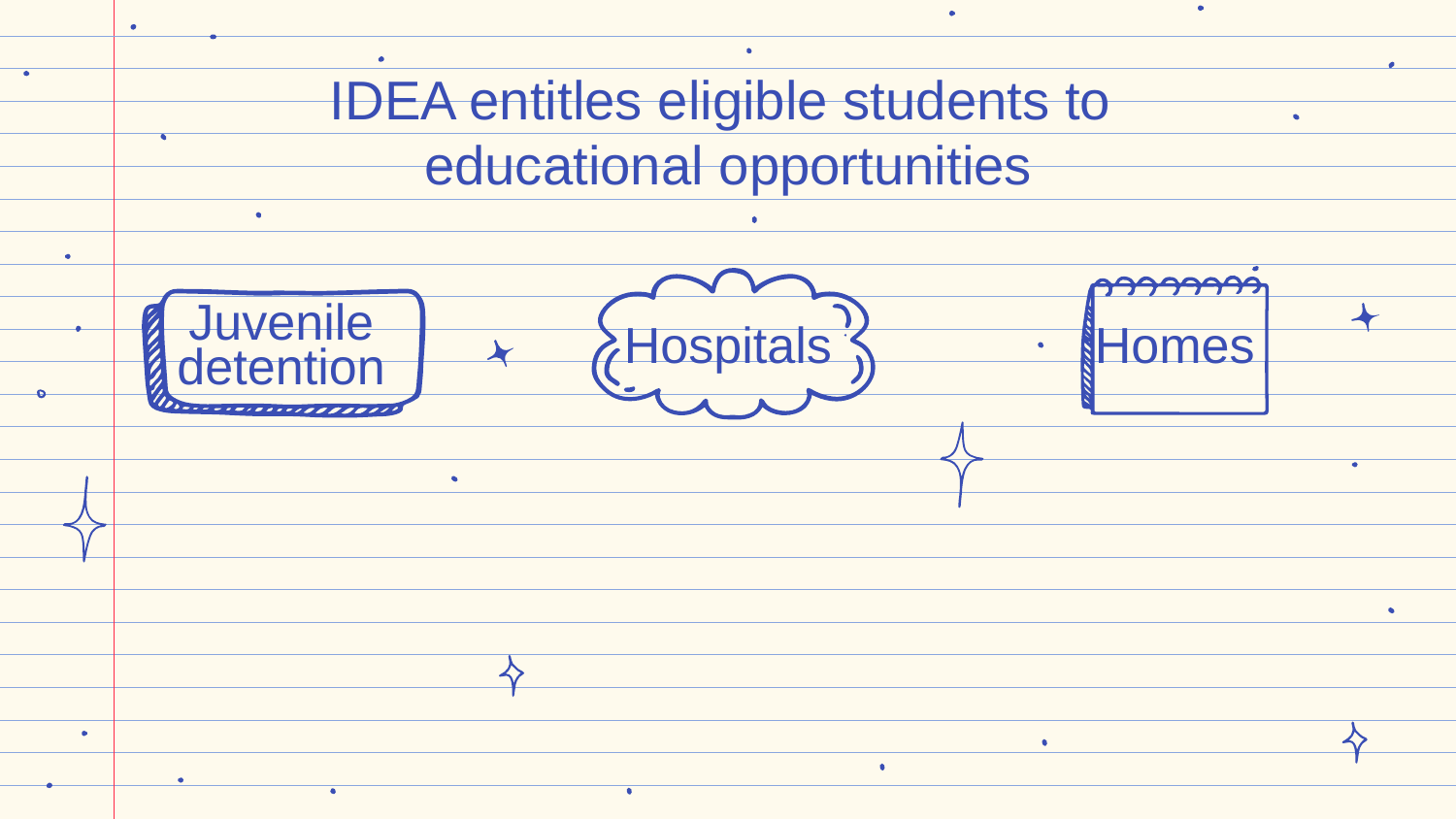

# IDEA entitles eligible students to
educational opportunities

Juvenile detention

Hospitals
Homes